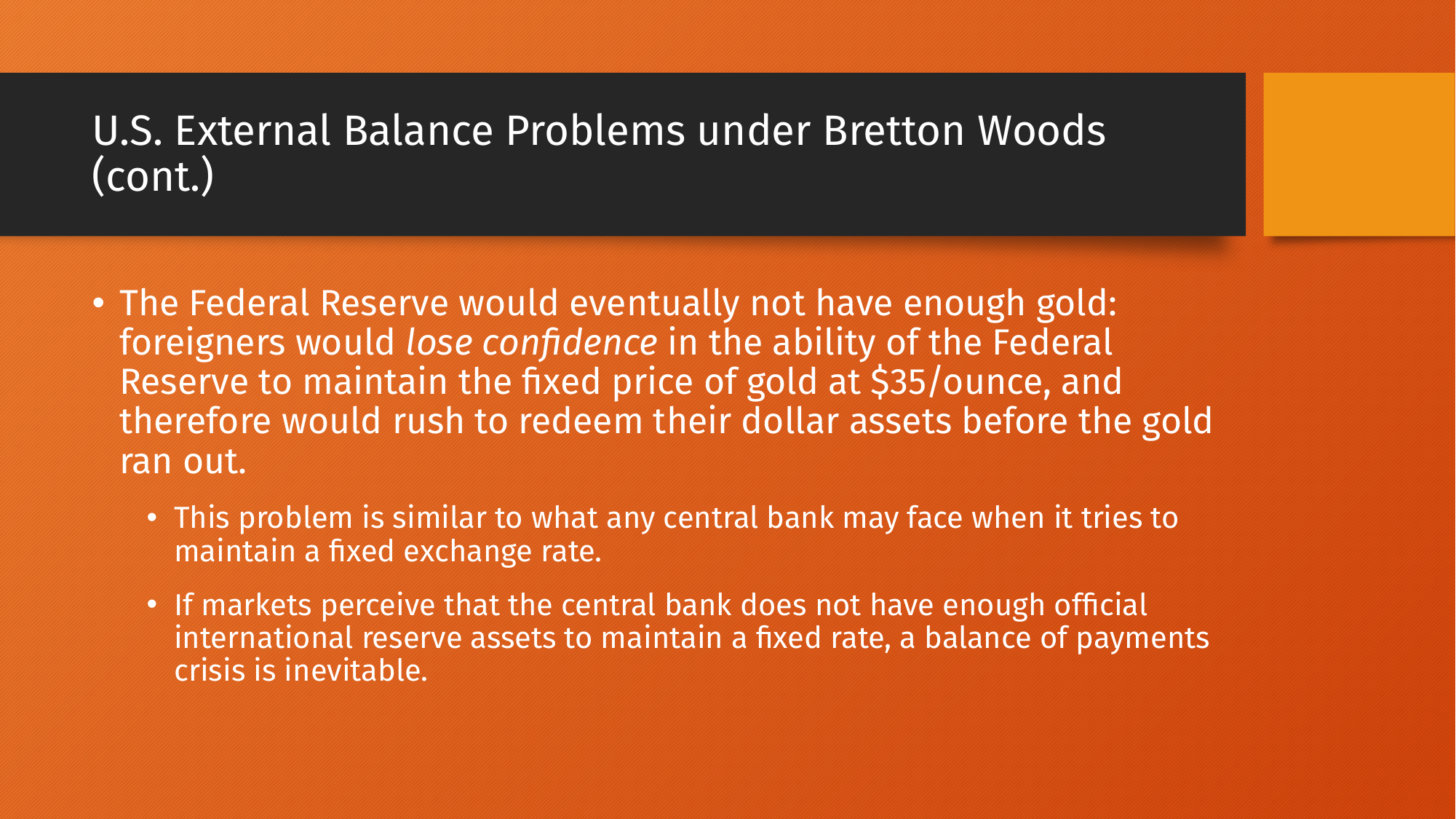

# U.S. External Balance Problems under Bretton Woods (cont.)
The Federal Reserve would eventually not have enough gold: foreigners would lose confidence in the ability of the Federal Reserve to maintain the fixed price of gold at $35/ounce, and therefore would rush to redeem their dollar assets before the gold ran out.
This problem is similar to what any central bank may face when it tries to maintain a fixed exchange rate.
If markets perceive that the central bank does not have enough official international reserve assets to maintain a fixed rate, a balance of payments crisis is inevitable.